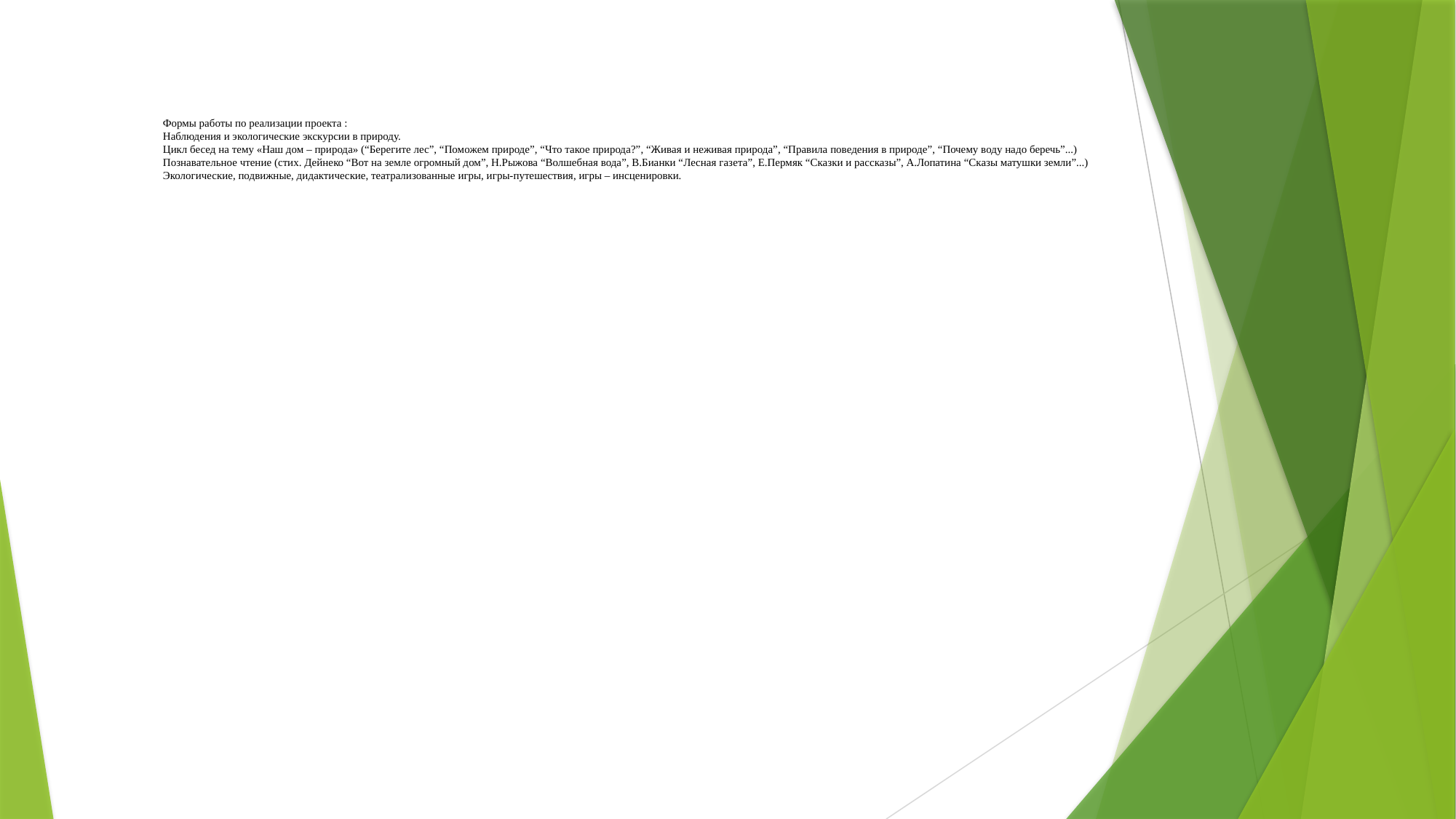

# Формы работы по реализации проекта : Наблюдения и экологические экскурсии в природу. Цикл бесед на тему «Наш дом – природа» (“Берегите лес”, “Поможем природе”, “Что такое природа?”, “Живая и неживая природа”, “Правила поведения в природе”, “Почему воду надо беречь”...) Познавательное чтение (стих. Дейнеко “Вот на земле огромный дом”, Н.Рыжова “Волшебная вода”, В.Бианки “Лесная газета”, Е.Пермяк “Сказки и рассказы”, А.Лопатина “Сказы матушки земли”...) Экологические, подвижные, дидактические, театрализованные игры, игры-путешествия, игры – инсценировки.